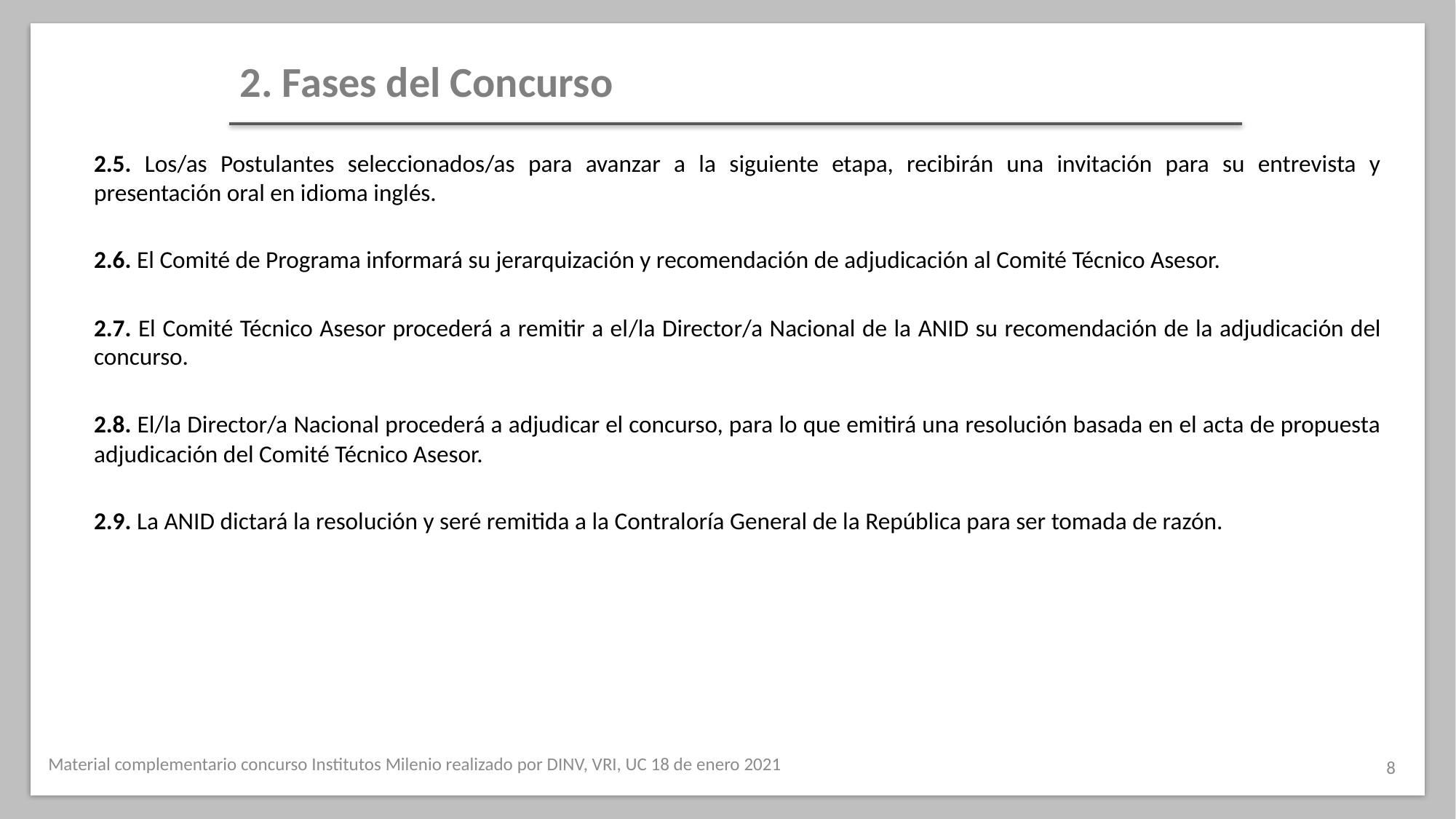

# 2. Fases del Concurso
2.5. Los/as Postulantes seleccionados/as para avanzar a la siguiente etapa, recibirán una invitación para su entrevista y presentación oral en idioma inglés.

2.6. El Comité de Programa informará su jerarquización y recomendación de adjudicación al Comité Técnico Asesor.

2.7. El Comité Técnico Asesor procederá a remitir a el/la Director/a Nacional de la ANID su recomendación de la adjudicación del concurso.

2.8. El/la Director/a Nacional procederá a adjudicar el concurso, para lo que emitirá una resolución basada en el acta de propuesta adjudicación del Comité Técnico Asesor.

2.9. La ANID dictará la resolución y seré remitida a la Contraloría General de la República para ser tomada de razón.

Material complementario concurso Institutos Milenio realizado por DINV, VRI, UC 18 de enero 2021
8